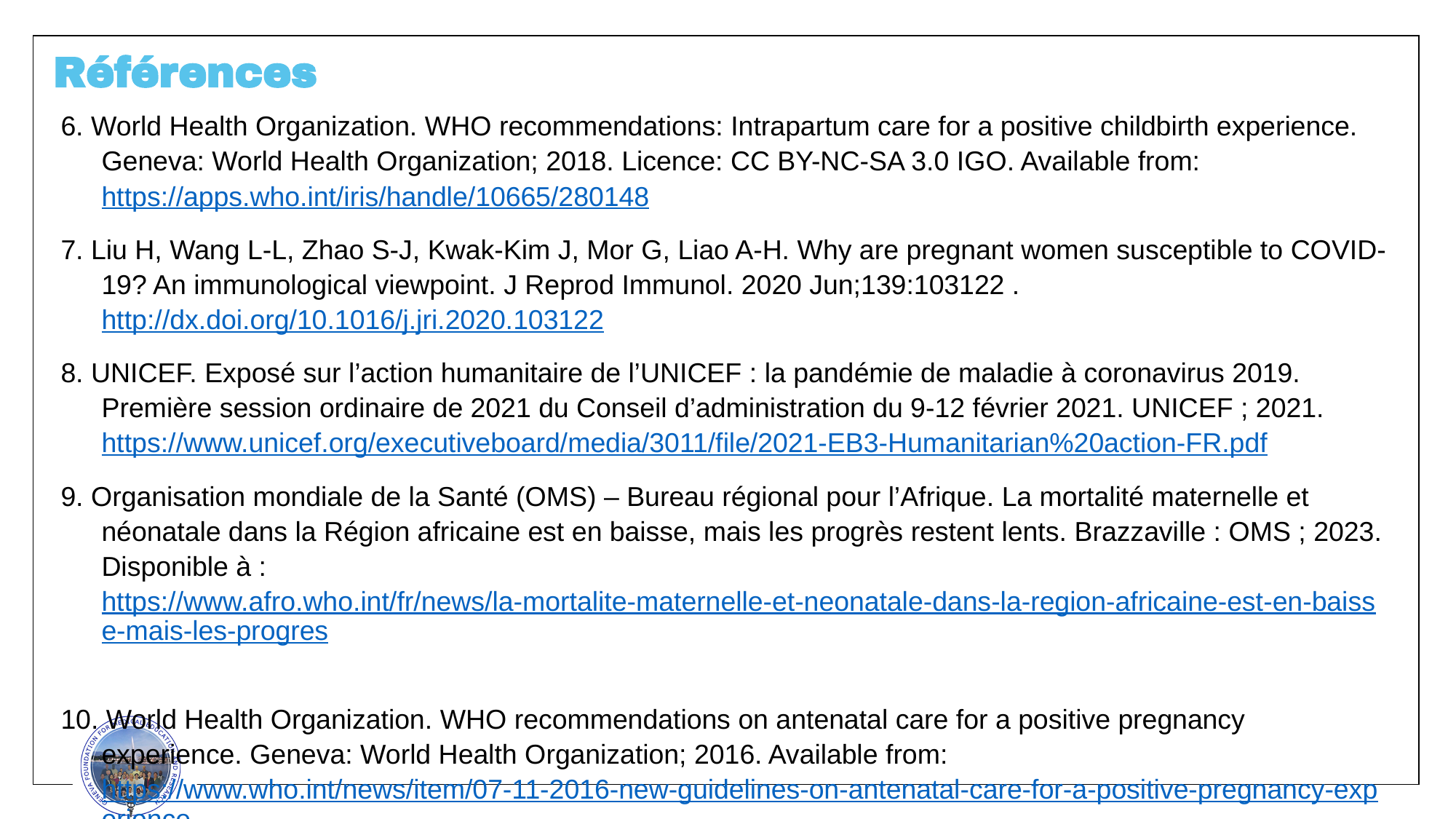

Références
6. World Health Organization. WHO recommendations: Intrapartum care for a positive childbirth experience. Geneva: World Health Organization; 2018. Licence: CC BY-NC-SA 3.0 IGO. Available from: https://apps.who.int/iris/handle/10665/280148
7. Liu H, Wang L-L, Zhao S-J, Kwak-Kim J, Mor G, Liao A-H. Why are pregnant women susceptible to COVID-19? An immunological viewpoint. J Reprod Immunol. 2020 Jun;139:103122 . http://dx.doi.org/10.1016/j.jri.2020.103122
8. UNICEF. Exposé sur l’action humanitaire de l’UNICEF : la pandémie de maladie à coronavirus 2019. Première session ordinaire de 2021 du Conseil d’administration du 9-12 février 2021. UNICEF ; 2021. https://www.unicef.org/executiveboard/media/3011/file/2021-EB3-Humanitarian%20action-FR.pdf
9. Organisation mondiale de la Santé (OMS) – Bureau régional pour l’Afrique. La mortalité maternelle et néonatale dans la Région africaine est en baisse, mais les progrès restent lents. Brazzaville : OMS ; 2023. Disponible à : https://www.afro.who.int/fr/news/la-mortalite-maternelle-et-neonatale-dans-la-region-africaine-est-en-baisse-mais-les-progres
10. World Health Organization. WHO recommendations on antenatal care for a positive pregnancy experience. Geneva: World Health Organization; 2016. Available from: https://www.who.int/news/item/07-11-2016-new-guidelines-on-antenatal-care-for-a-positive-pregnancy-experience